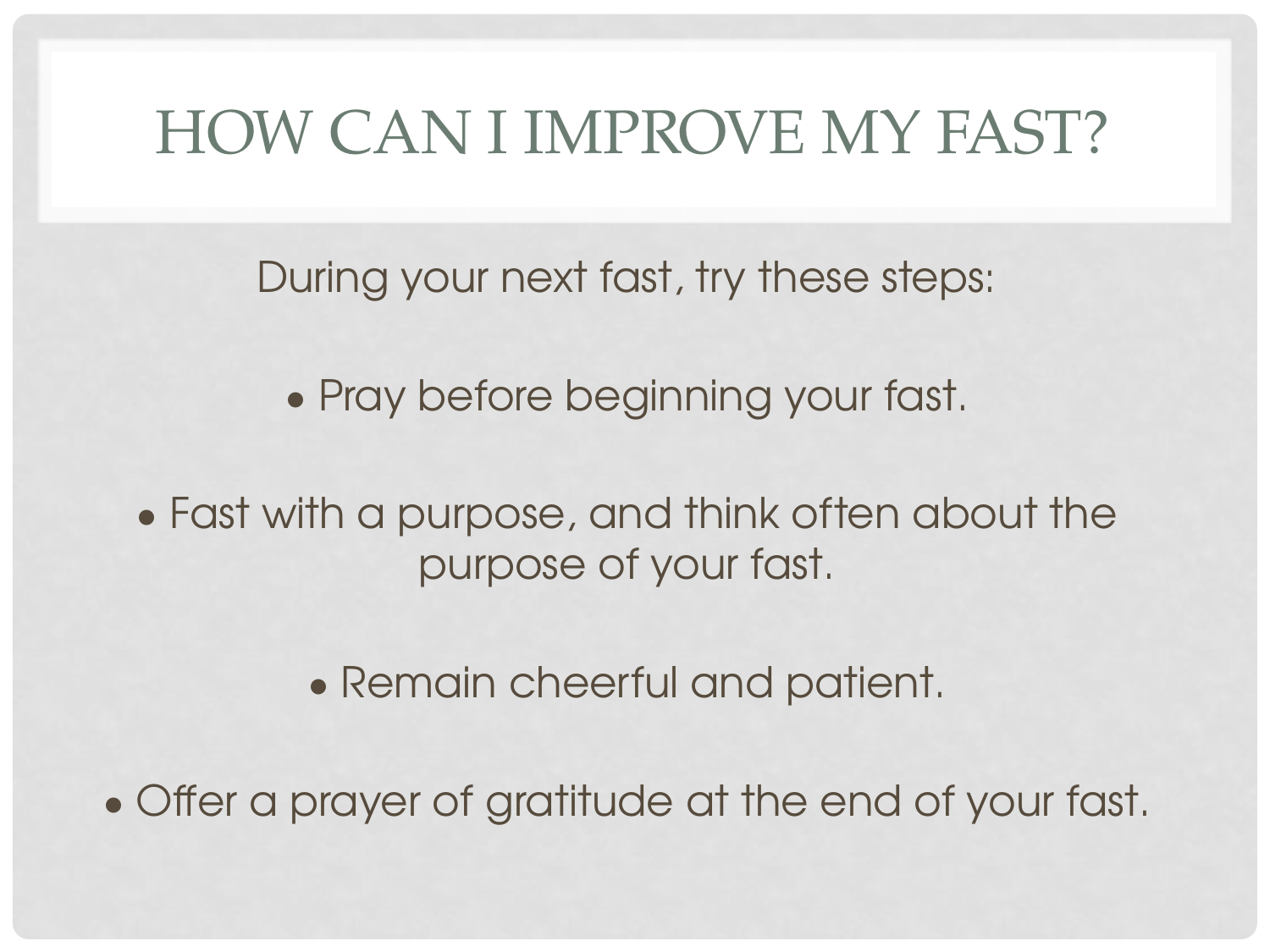

# How can I improve my fast?
During your next fast, try these steps:

• Pray before beginning your fast.

• Fast with a purpose, and think often about the purpose of your fast.

• Remain cheerful and patient.

• Offer a prayer of gratitude at the end of your fast.